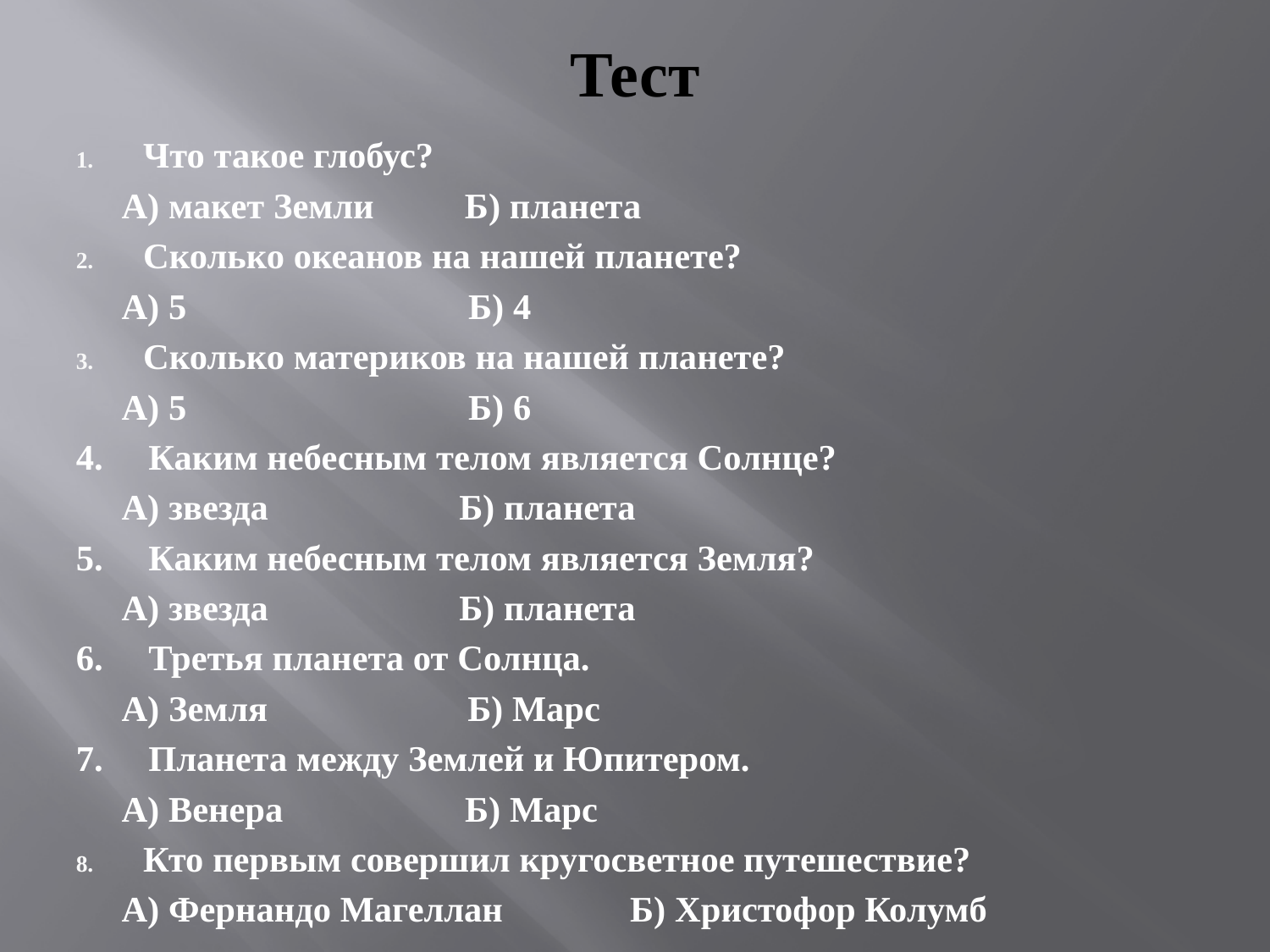

# Тест
Что такое глобус?
     А) макет Земли          Б) планета
Сколько океанов на нашей планете?
     А) 5                               Б) 4
Сколько материков на нашей планете?
     А) 5                               Б) 6
4.     Каким небесным телом является Солнце?
     А) звезда                     Б) планета
5.     Каким небесным телом является Земля?
     А) звезда                     Б) планета
6.     Третья планета от Солнца.
     А) Земля                      Б) Марс
7.     Планета между Землей и Юпитером.
     А) Венера                    Б) Марс
Кто первым совершил кругосветное путешествие?
     А) Фернандо Магеллан              Б) Христофор Колумб